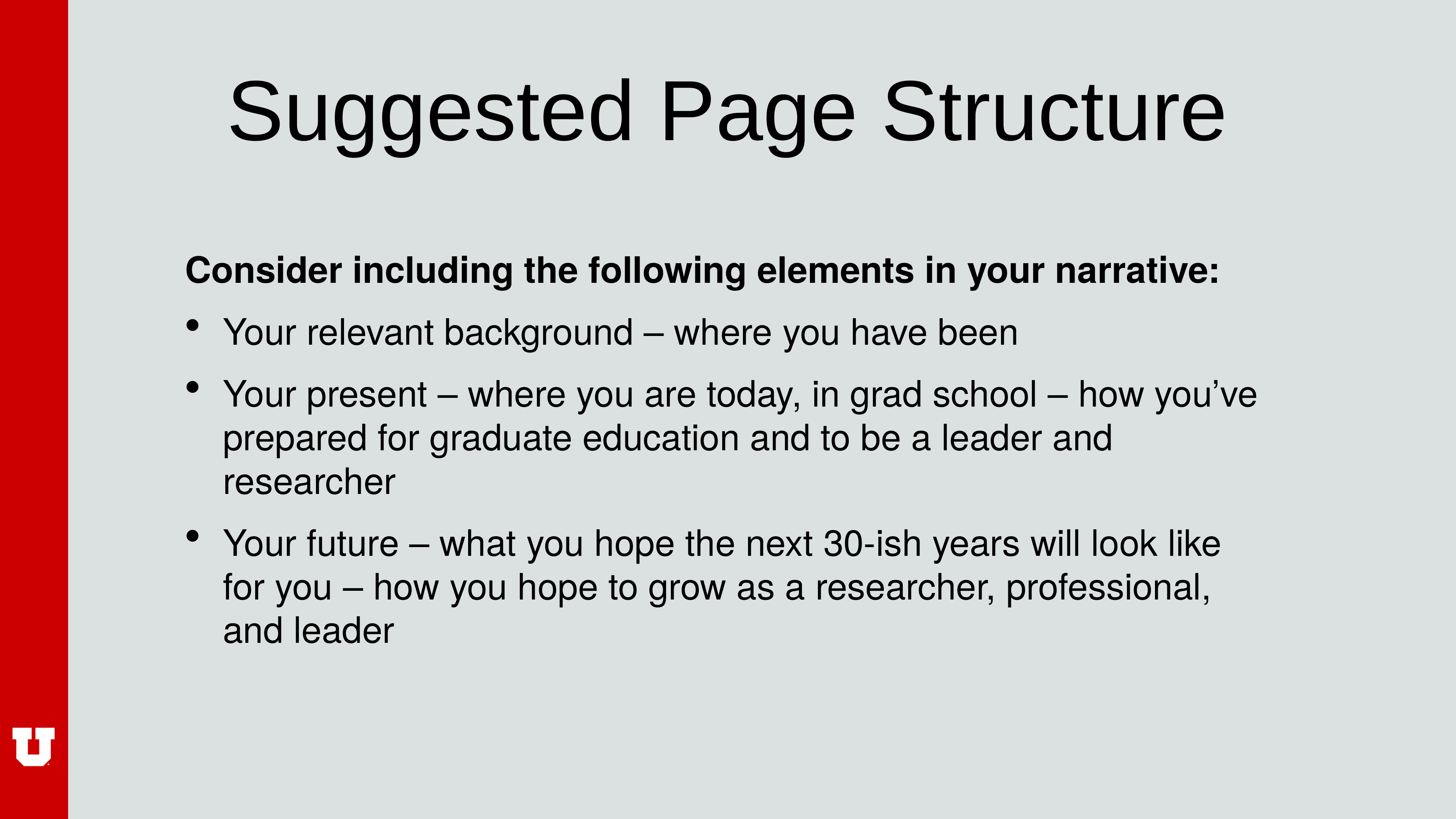

# Suggested Page Structure
Consider including the following elements in your narrative:
Your relevant background – where you have been
Your present – where you are today, in grad school – how you’ve prepared for graduate education and to be a leader and researcher
Your future – what you hope the next 30-ish years will look like for you – how you hope to grow as a researcher, professional, and leader